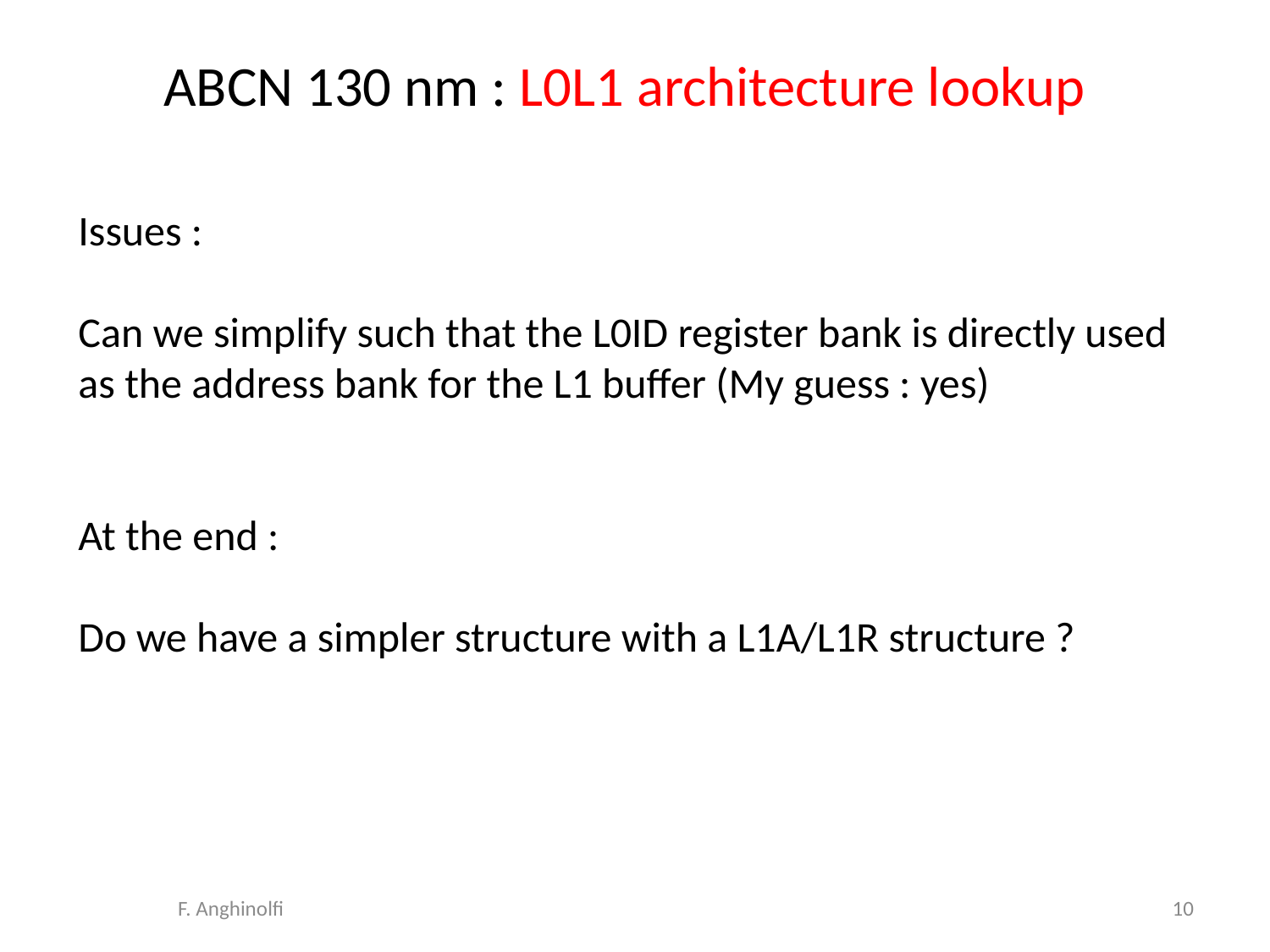

# ABCN 130 nm : L0L1 architecture lookup
Issues :

Can we simplify such that the L0ID register bank is directly used as the address bank for the L1 buffer (My guess : yes)

At the end :

Do we have a simpler structure with a L1A/L1R structure ?

F. Anghinolfi
10